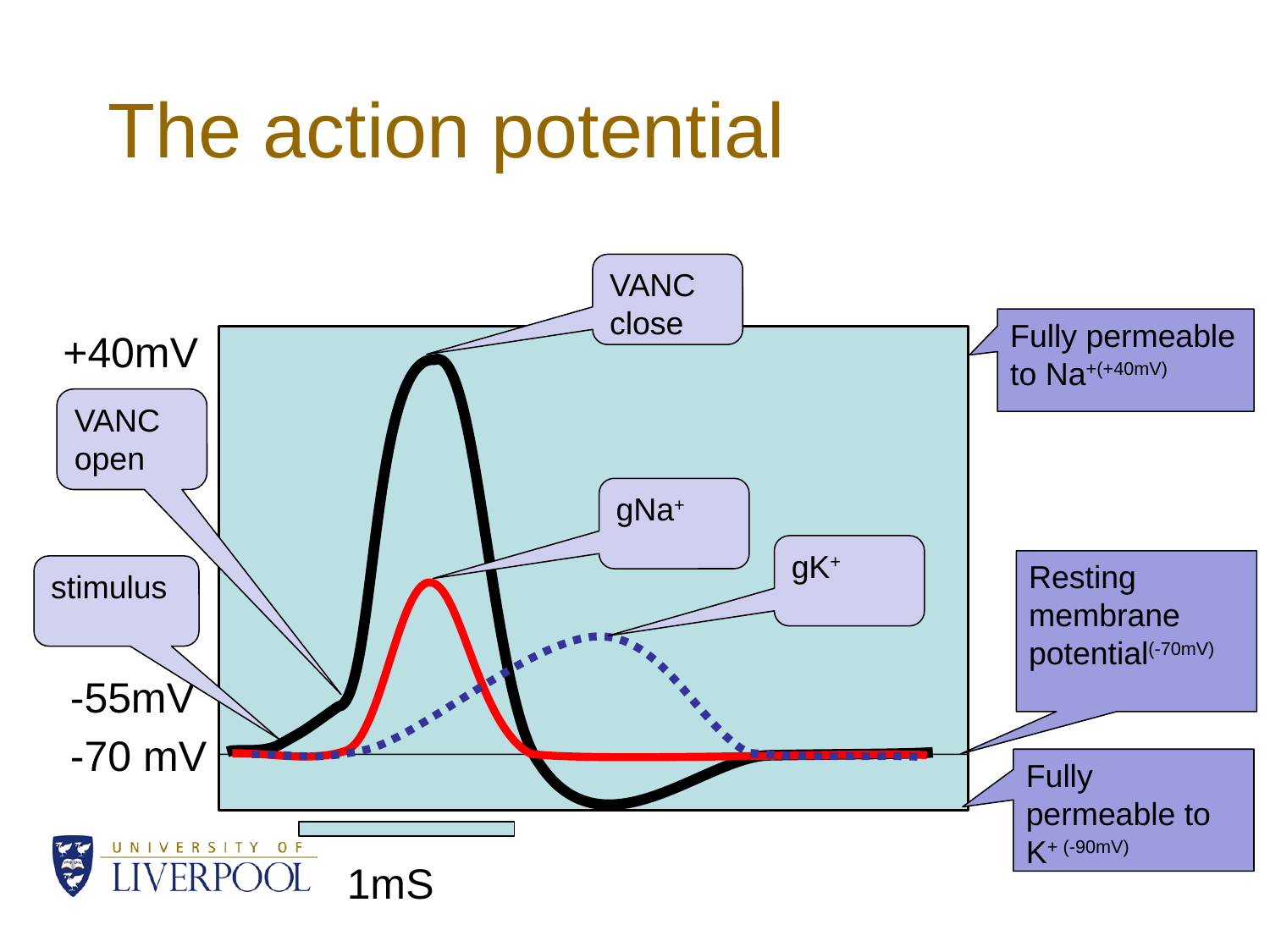

# The action potential

VANC close
Fully permeable to Na+(+40mV)
+40mV

VANC open
gNa+
gK+
Resting membrane potential(-70mV)
stimulus

-55mV
-70 mV
Fully permeable to K+ (-90mV)

1mS